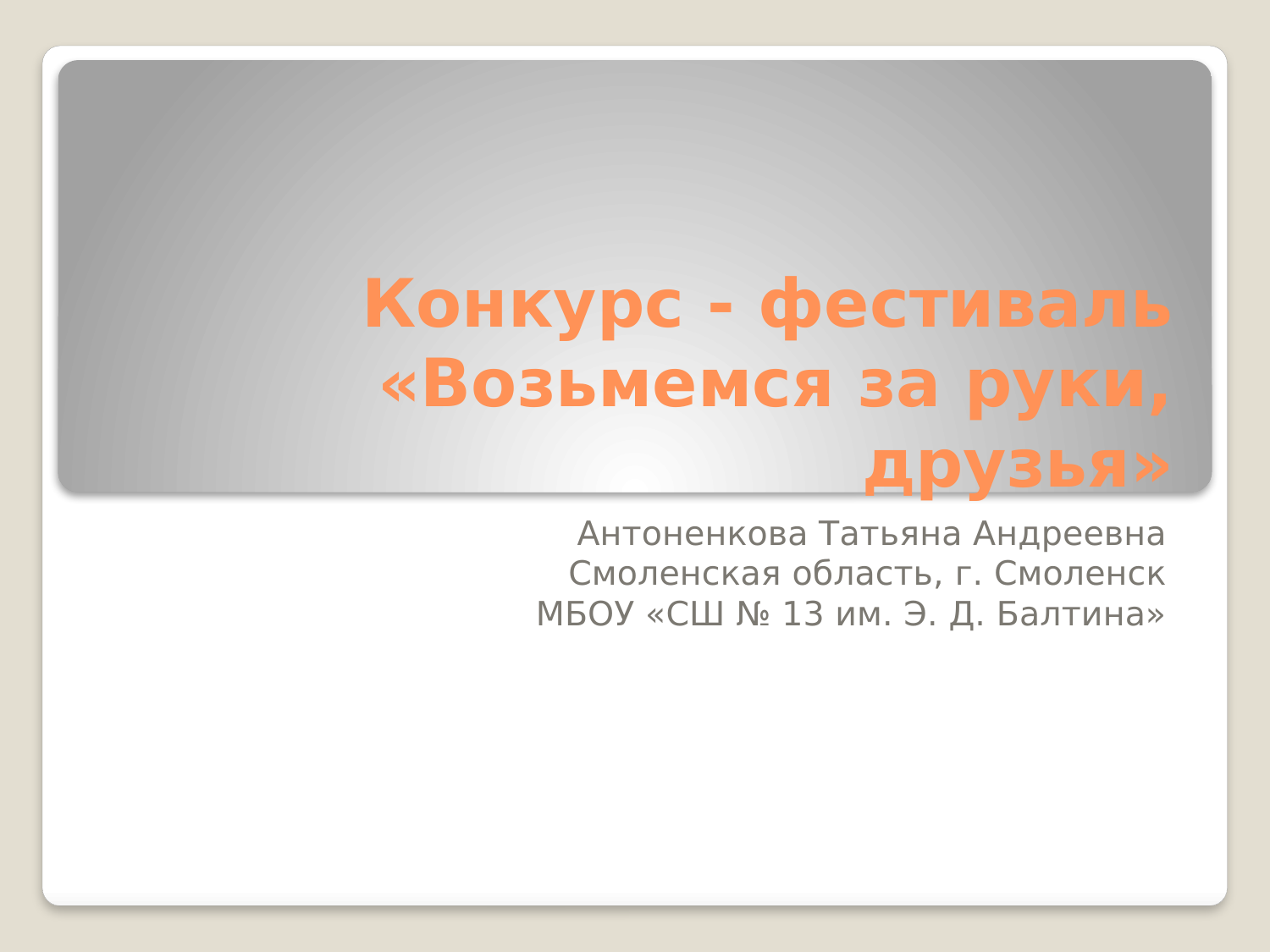

# Конкурс - фестиваль «Возьмемся за руки, друзья»
Антоненкова Татьяна Андреевна
Смоленская область, г. Смоленск
МБОУ «СШ № 13 им. Э. Д. Балтина»